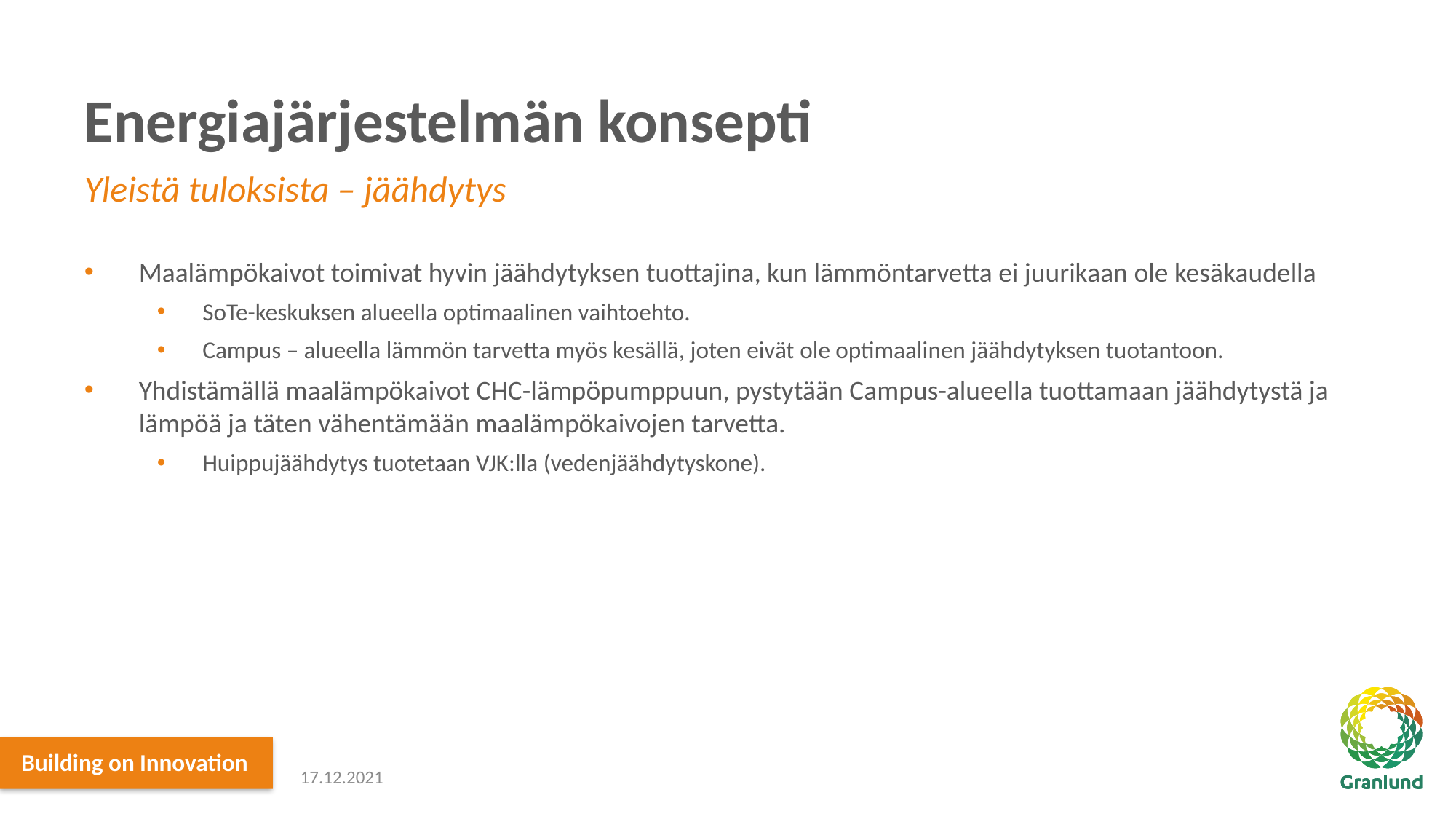

# Energiajärjestelmän konsepti
Yleistä tuloksista – jäähdytys
Maalämpökaivot toimivat hyvin jäähdytyksen tuottajina, kun lämmöntarvetta ei juurikaan ole kesäkaudella
SoTe-keskuksen alueella optimaalinen vaihtoehto.
Campus – alueella lämmön tarvetta myös kesällä, joten eivät ole optimaalinen jäähdytyksen tuotantoon.
Yhdistämällä maalämpökaivot CHC-lämpöpumppuun, pystytään Campus-alueella tuottamaan jäähdytystä ja lämpöä ja täten vähentämään maalämpökaivojen tarvetta.
Huippujäähdytys tuotetaan VJK:lla (vedenjäähdytyskone).

17.12.2021